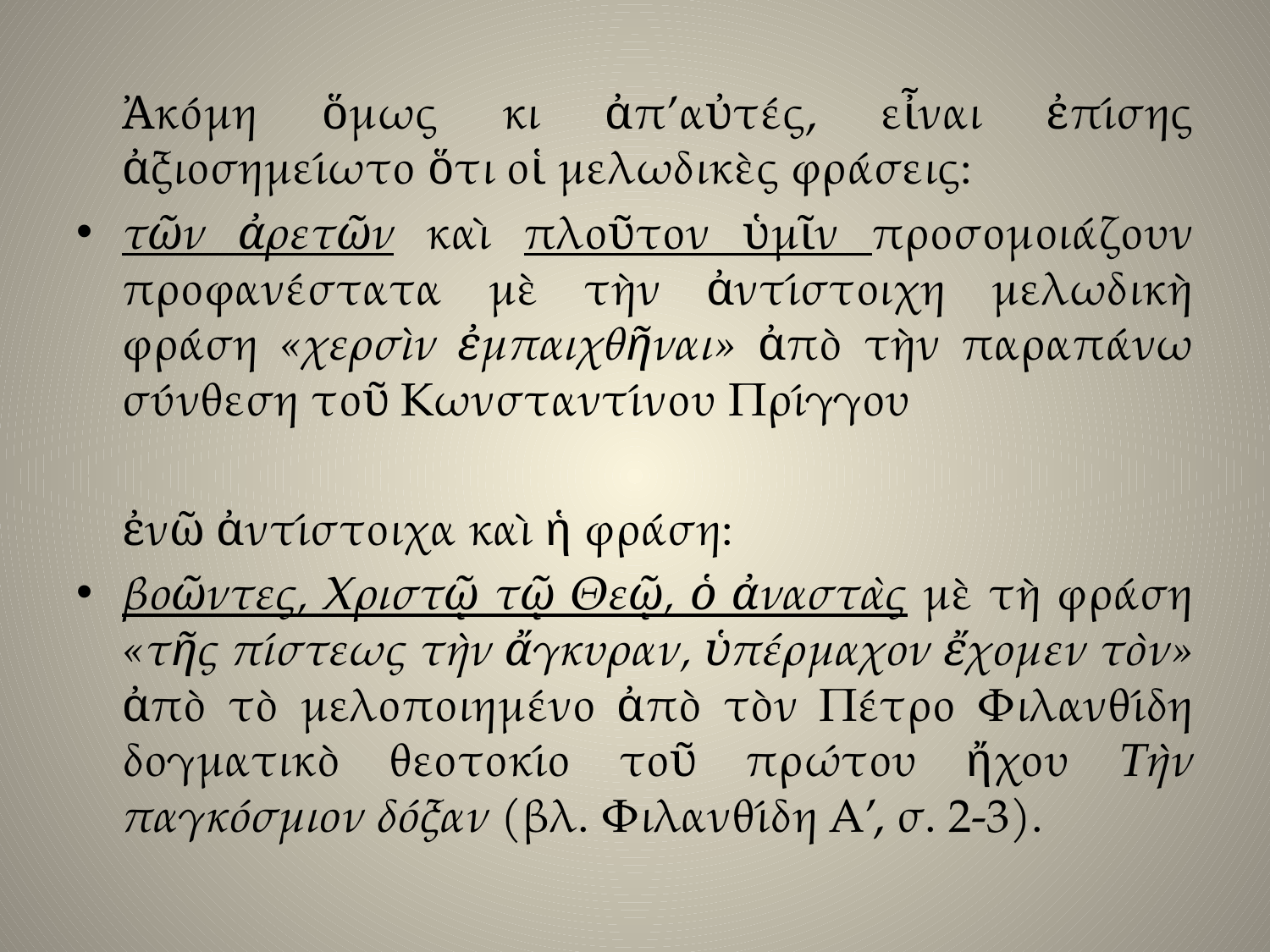

#
	Ἀκόμη ὅμως κι ἀπ’αὐτές, εἶναι ἐπίσης ἀξιοσημείωτο ὅτι οἱ μελωδικὲς φράσεις:
τῶν ἀρετῶν καὶ πλοῦτον ὑμῖν προσομοιάζουν προφανέστατα μὲ τὴν ἀντίστοιχη μελωδικὴ φράση «χερσὶν ἐμπαιχθῆναι» ἀπὸ τὴν παραπάνω σύνθεση τοῦ Κωνσταντίνου Πρίγγου

	ἐνῶ ἀντίστοιχα καὶ ἡ φράση:
βοῶντες, Χριστῷ τῷ Θεῷ, ὁ ἀναστὰς μὲ τὴ φράση «τῆς πίστεως τὴν ἄγκυραν, ὑπέρμαχον ἔχομεν τὸν» ἀπὸ τὸ μελοποιημένο ἀπὸ τὸν Πέτρο Φιλανθίδη δογματικὸ θεοτοκίο τοῦ πρώτου ἤχου Τὴν παγκόσμιον δόξαν (βλ. Φιλανθίδη Α’, σ. 2-3).